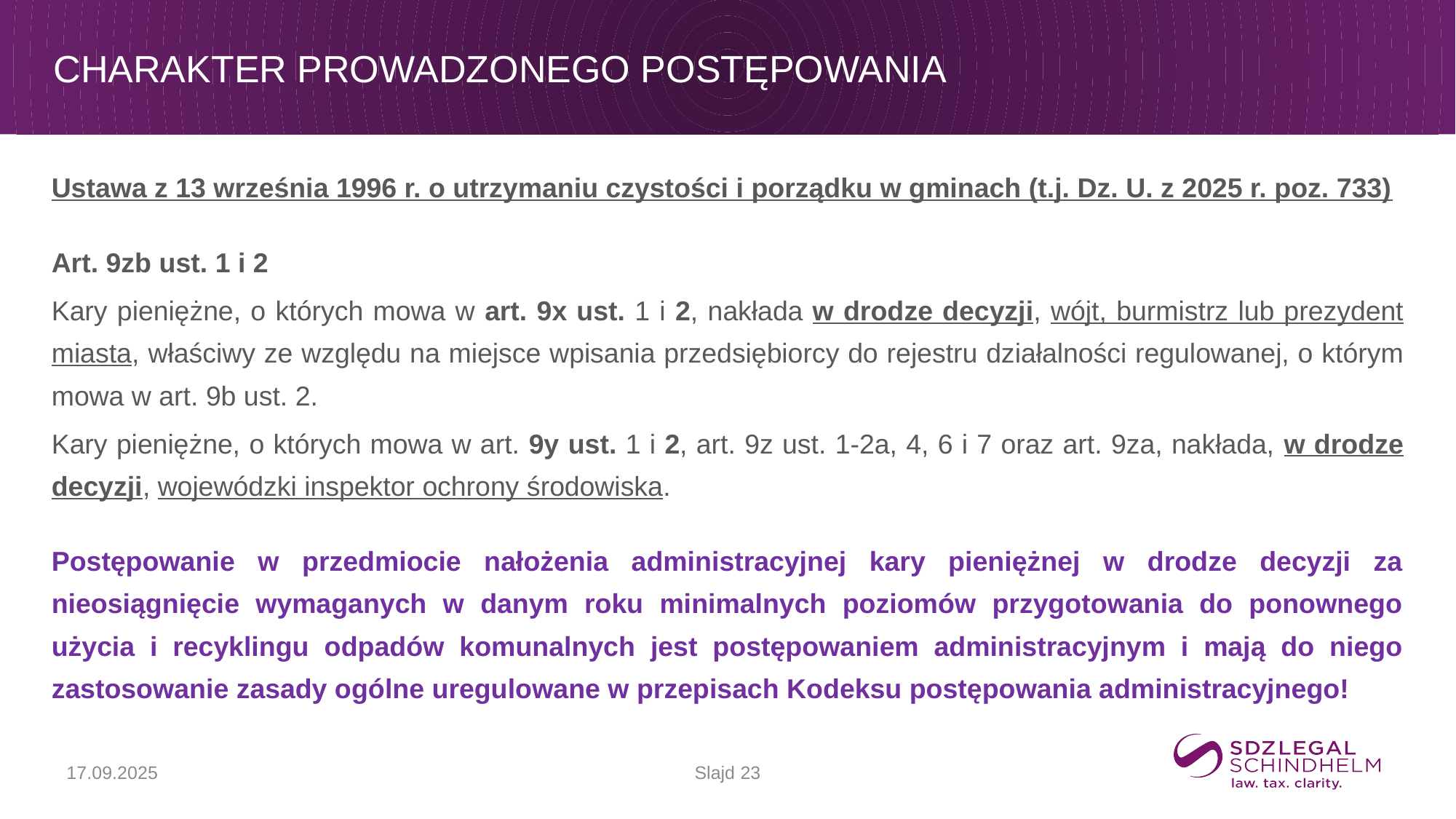

# Charakter prowadzonego postępowania
Ustawa z 13 września 1996 r. o utrzymaniu czystości i porządku w gminach (t.j. Dz. U. z 2025 r. poz. 733)

Art. 9zb ust. 1 i 2
Kary pieniężne, o których mowa w art. 9x ust. 1 i 2, nakłada w drodze decyzji, wójt, burmistrz lub prezydent miasta, właściwy ze względu na miejsce wpisania przedsiębiorcy do rejestru działalności regulowanej, o którym mowa w art. 9b ust. 2.
Kary pieniężne, o których mowa w art. 9y ust. 1 i 2, art. 9z ust. 1-2a, 4, 6 i 7 oraz art. 9za, nakłada, w drodze decyzji, wojewódzki inspektor ochrony środowiska.

Postępowanie w przedmiocie nałożenia administracyjnej kary pieniężnej w drodze decyzji za nieosiągnięcie wymaganych w danym roku minimalnych poziomów przygotowania do ponownego użycia i recyklingu odpadów komunalnych jest postępowaniem administracyjnym i mają do niego zastosowanie zasady ogólne uregulowane w przepisach Kodeksu postępowania administracyjnego!

Slajd 23
17.09.2025